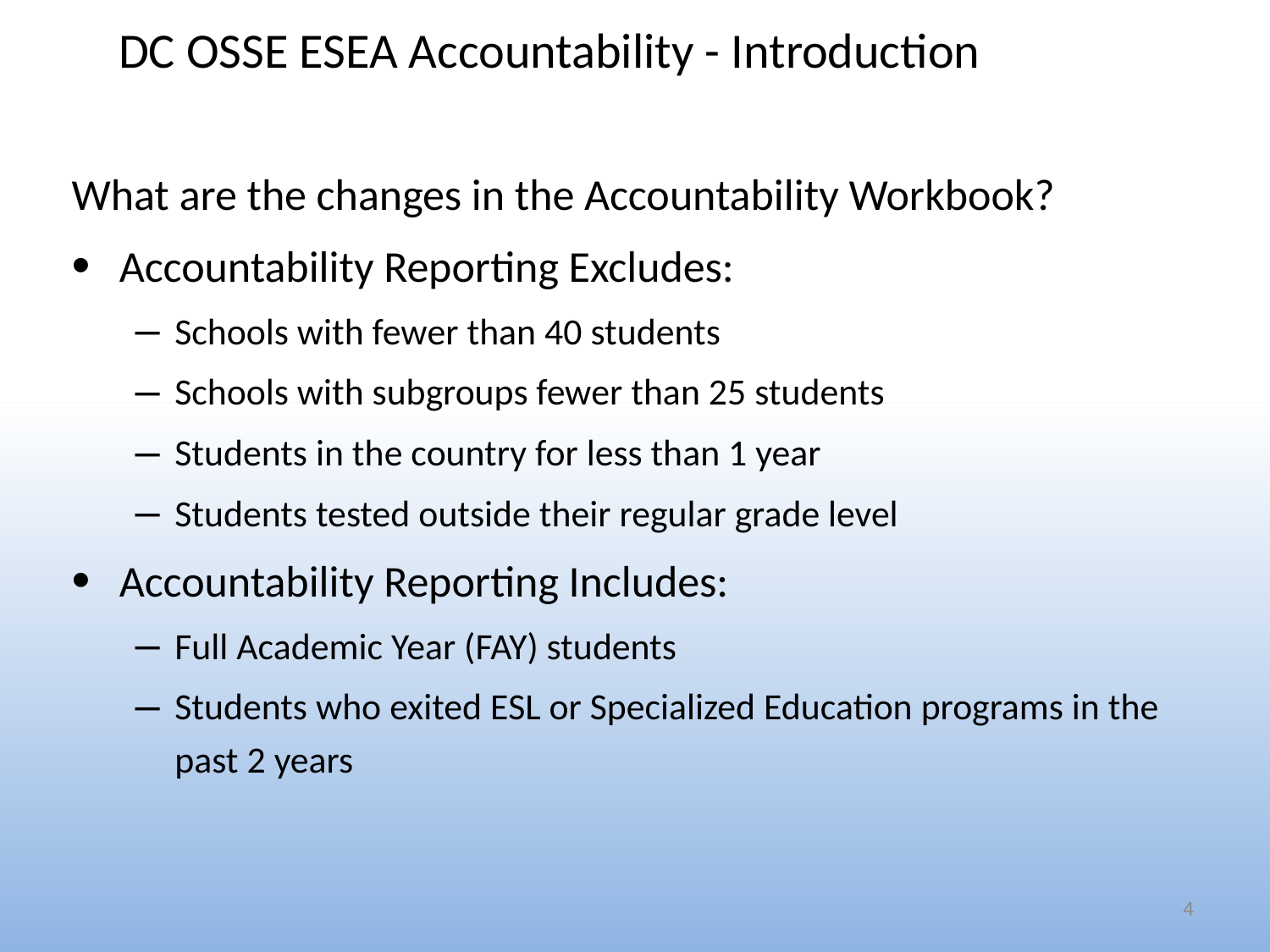

# DC OSSE ESEA Accountability - Introduction
What are the changes in the Accountability Workbook?
Accountability Reporting Excludes:
Schools with fewer than 40 students
Schools with subgroups fewer than 25 students
Students in the country for less than 1 year
Students tested outside their regular grade level
Accountability Reporting Includes:
Full Academic Year (FAY) students
Students who exited ESL or Specialized Education programs in the past 2 years

4